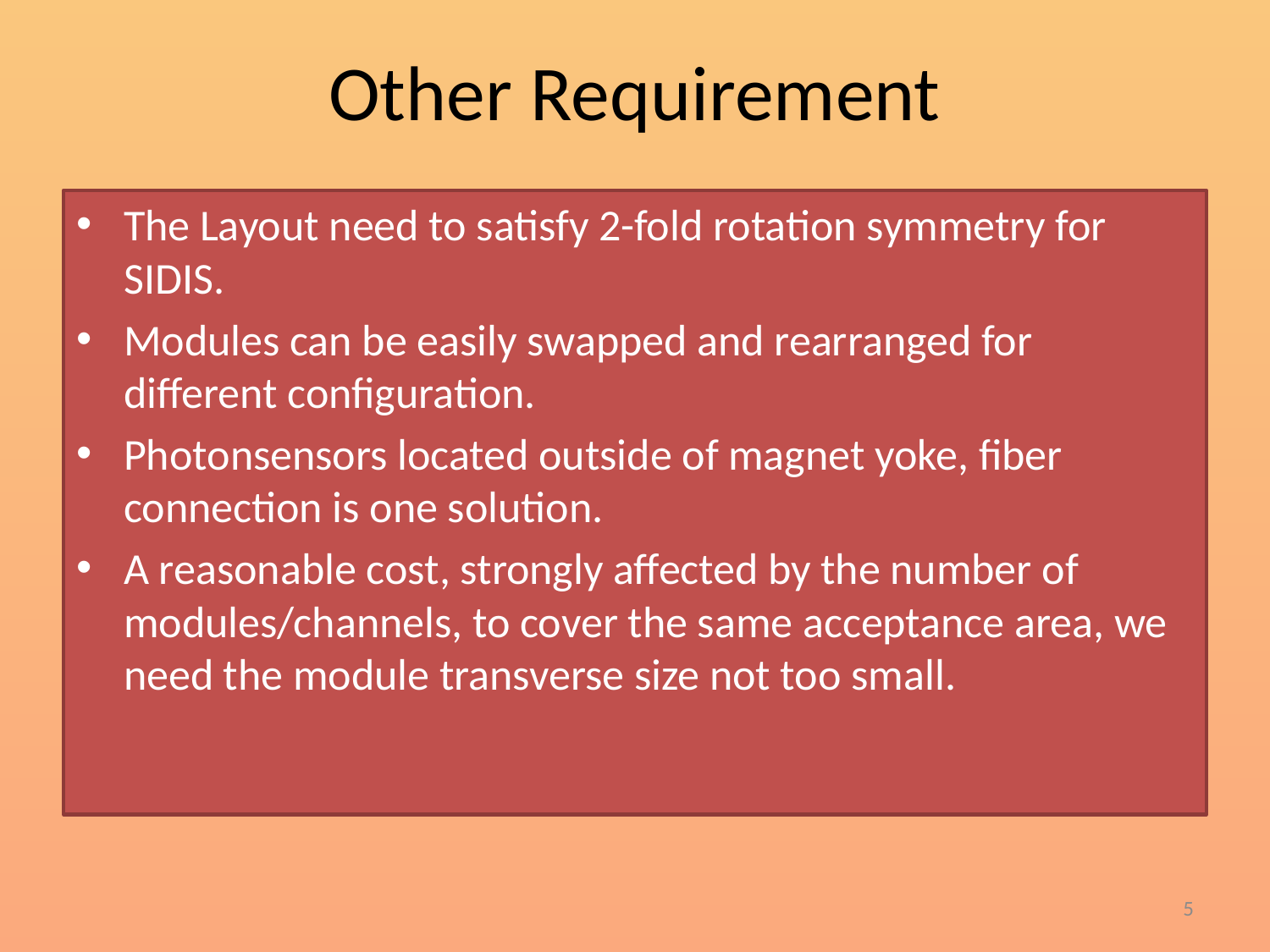

# Other Requirement
The Layout need to satisfy 2-fold rotation symmetry for SIDIS.
Modules can be easily swapped and rearranged for different configuration.
Photonsensors located outside of magnet yoke, fiber connection is one solution.
A reasonable cost, strongly affected by the number of modules/channels, to cover the same acceptance area, we need the module transverse size not too small.

5